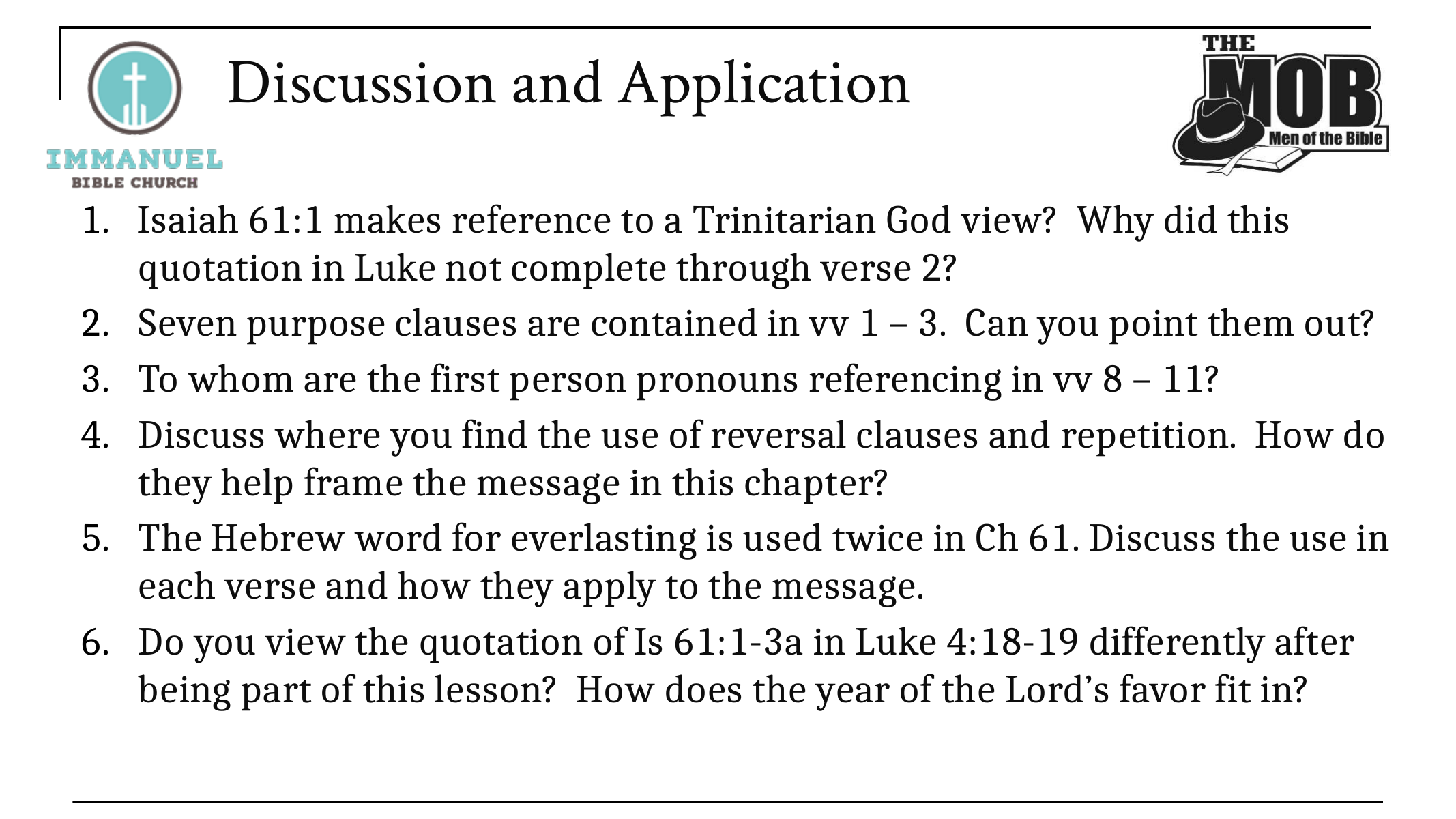

# Discussion and Application
Isaiah 61:1 makes reference to a Trinitarian God view?  Why did this quotation in Luke not complete through verse 2?
Seven purpose clauses are contained in vv 1 – 3.  Can you point them out?
To whom are the first person pronouns referencing in vv 8 – 11?
Discuss where you find the use of reversal clauses and repetition.  How do they help frame the message in this chapter?
The Hebrew word for everlasting is used twice in Ch 61. Discuss the use in each verse and how they apply to the message.
Do you view the quotation of Is 61:1-3a in Luke 4:18-19 differently after being part of this lesson?  How does the year of the Lord’s favor fit in?